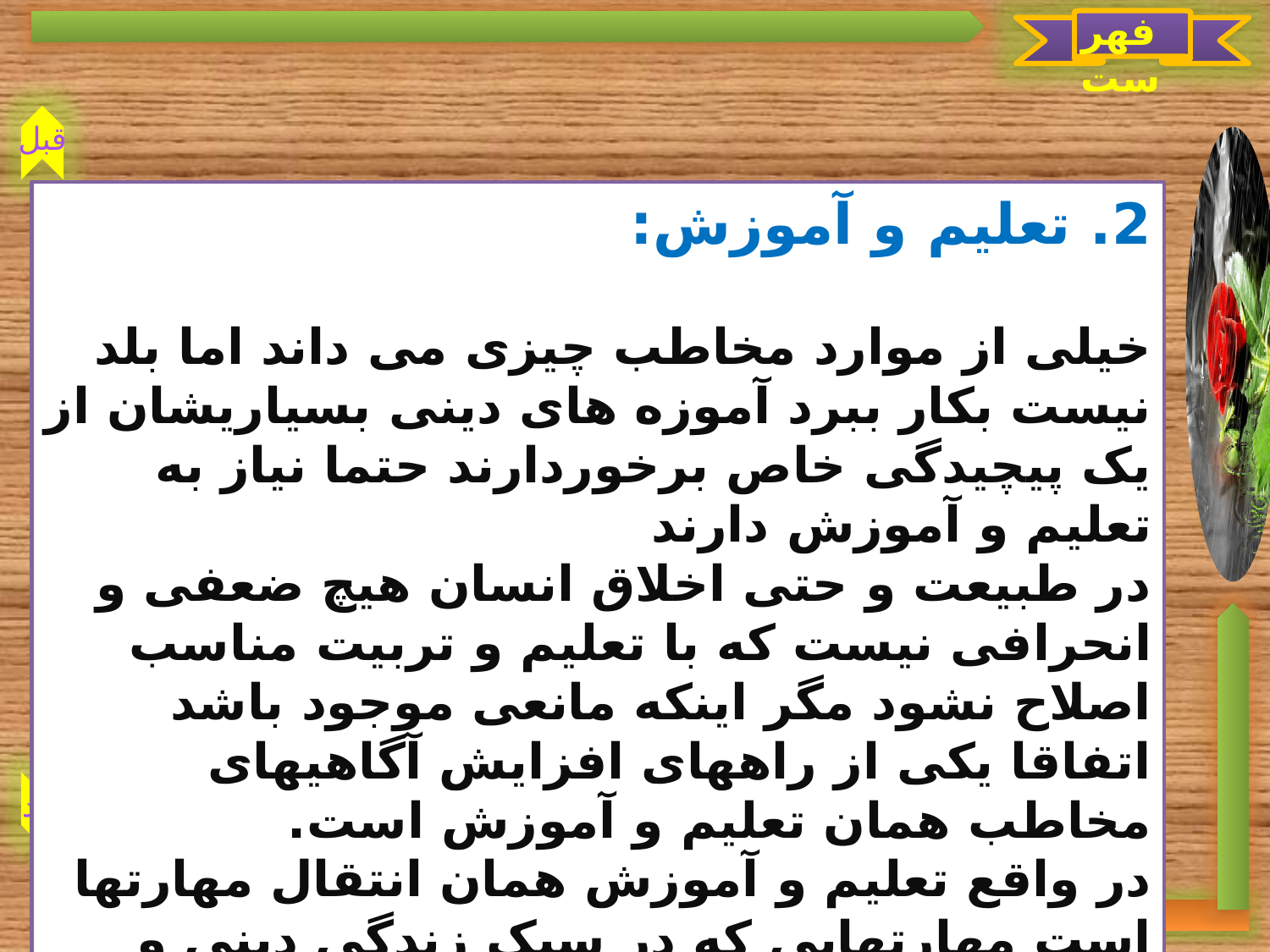

فهرست

قبل
بعد
2. تعلیم و آموزش:

خیلی از موارد مخاطب چیزی می داند اما بلد نیست بکار ببرد آموزه های دینی بسیاریشان از یک پیچیدگی خاص برخوردارند حتما نیاز به تعلیم و آموزش دارند
در طبیعت و حتی اخلاق انسان هیچ ضعفی و انحرافی نیست که با تعلیم و تربیت مناسب اصلاح نشود مگر اینکه مانعی موجود باشد اتفاقا یکی از راههای افزایش آگاهیهای مخاطب همان تعلیم و آموزش است.
در واقع تعلیم و آموزش همان انتقال مهارتها است مهارتهایی که در سبک زندگی دینی و اسلامی خود باید بداند.